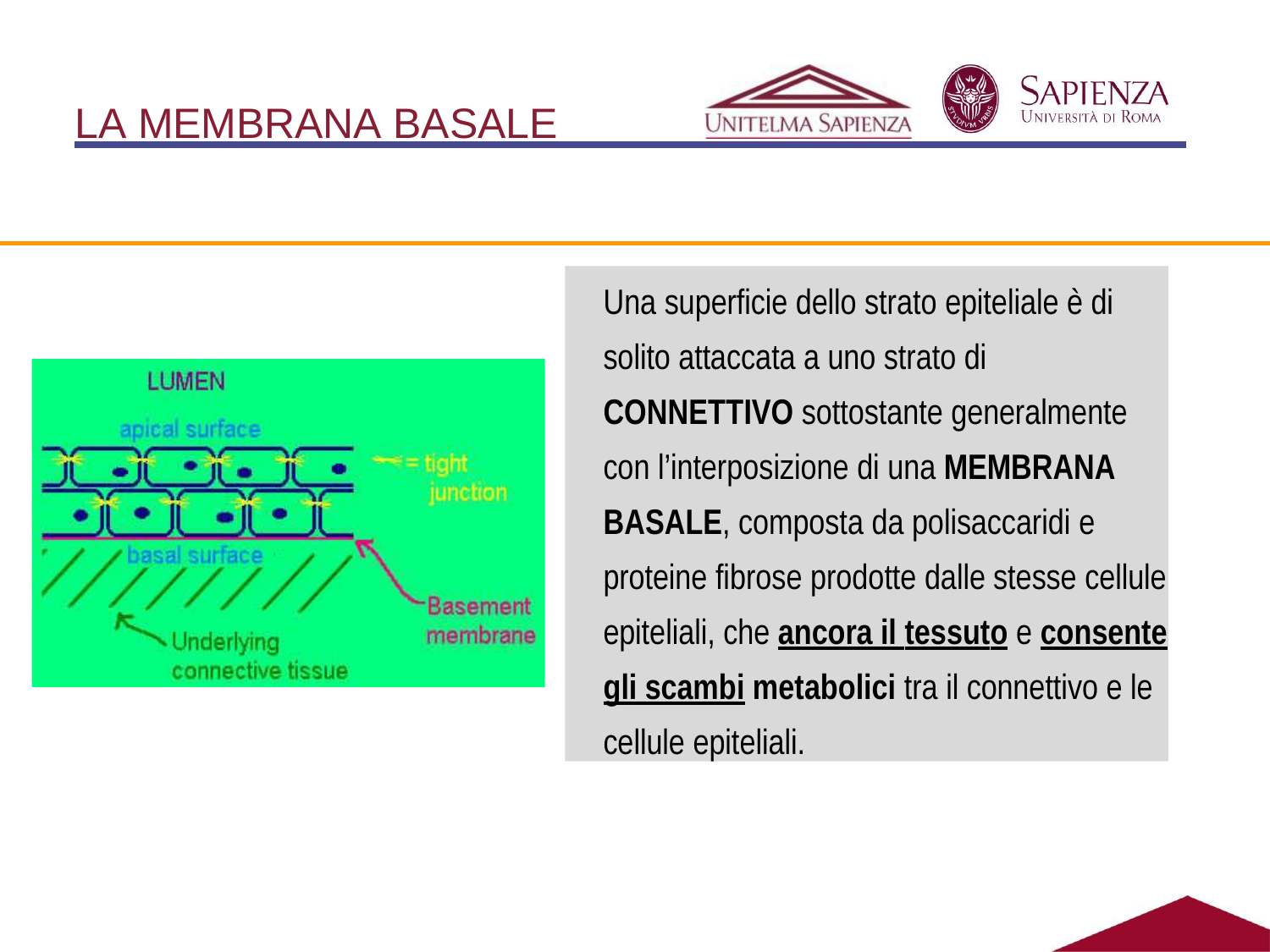

# LA MEMBRANA BASALE

Una superficie dello strato epiteliale è di solito attaccata a uno strato di CONNETTIVO sottostante generalmente con l’interposizione di una MEMBRANA BASALE, composta da polisaccaridi e proteine fibrose prodotte dalle stesse cellule epiteliali, che ancora il tessuto e consente gli scambi metabolici tra il connettivo e le cellule epiteliali.